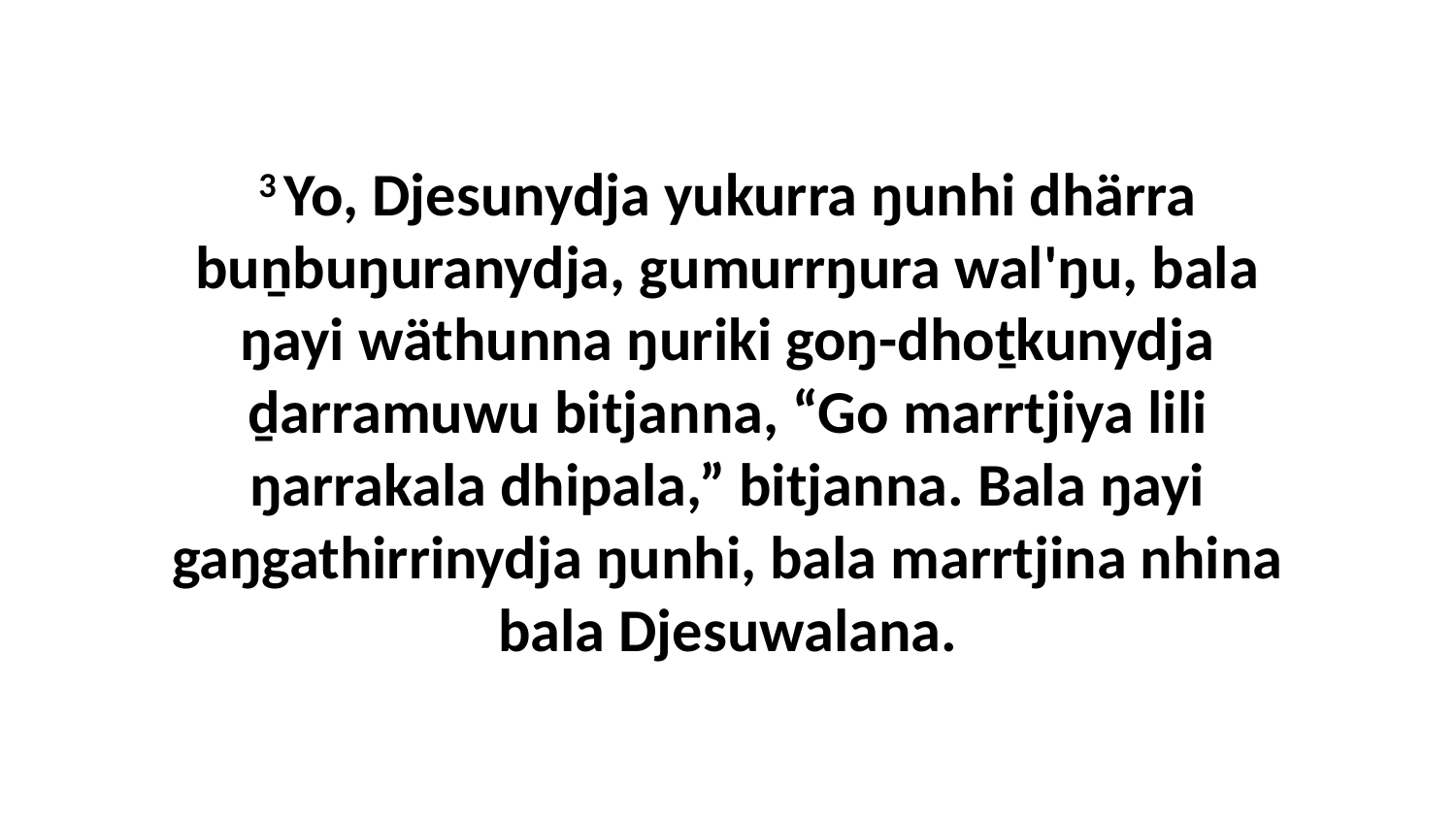

3 Yo, Djesunydja yukurra ŋunhi dhärra buṉbuŋuranydja, gumurrŋura wal'ŋu, bala ŋayi wäthunna ŋuriki goŋ-dhoṯkunydja ḏarramuwu bitjanna, “Go marrtjiya lili ŋarrakala dhipala,” bitjanna. Bala ŋayi gaŋgathirrinydja ŋunhi, bala marrtjina nhina bala Djesuwalana.